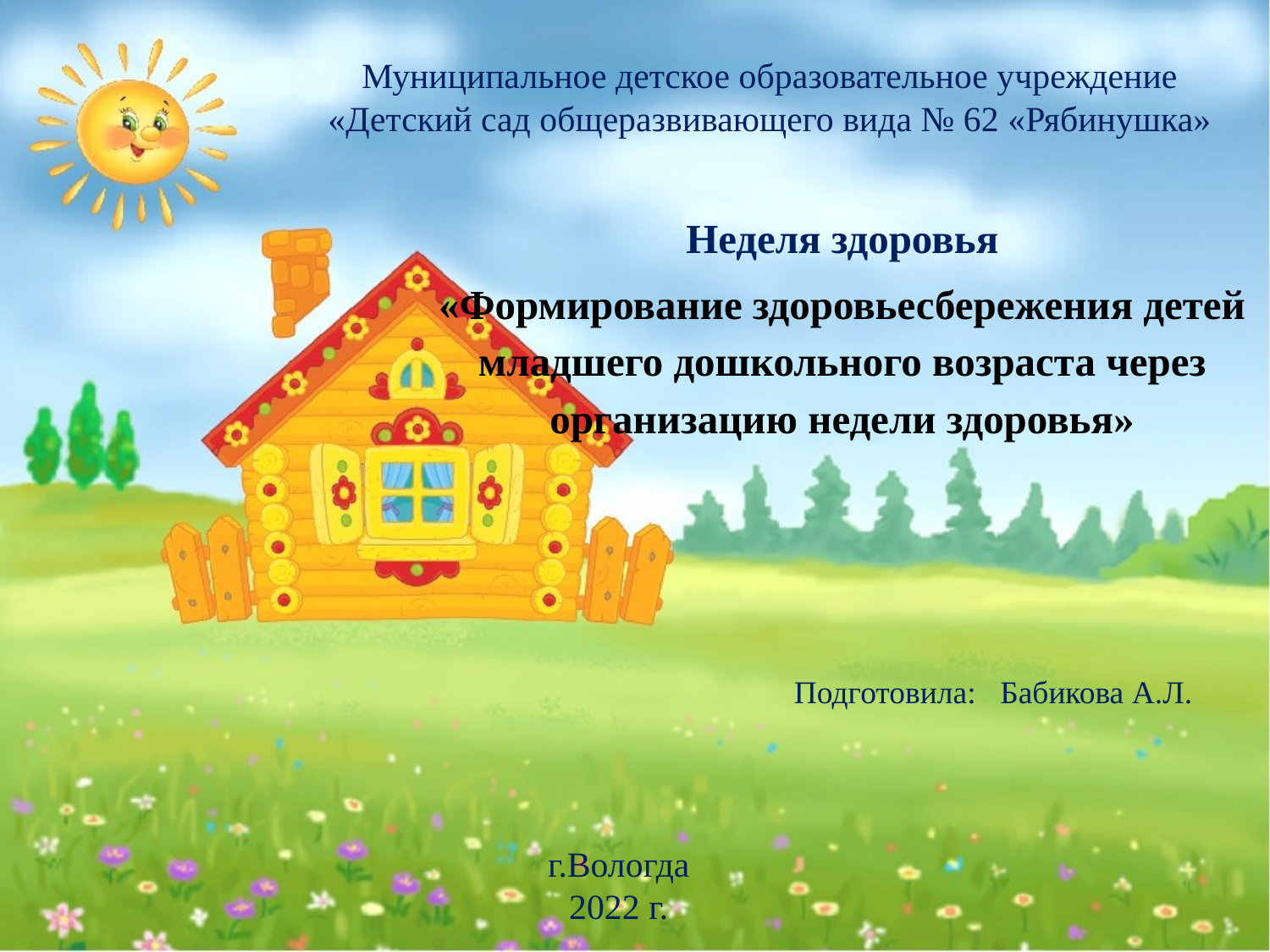

# Муниципальное детское образовательное учреждение «Детский сад общеразвивающего вида № 62 «Рябинушка»
Неделя здоровья
«Формирование здоровьесбережения детей младшего дошкольного возраста через организацию недели здоровья»
Подготовила:   Бабикова А.Л.
г.Вологда
2022 г.